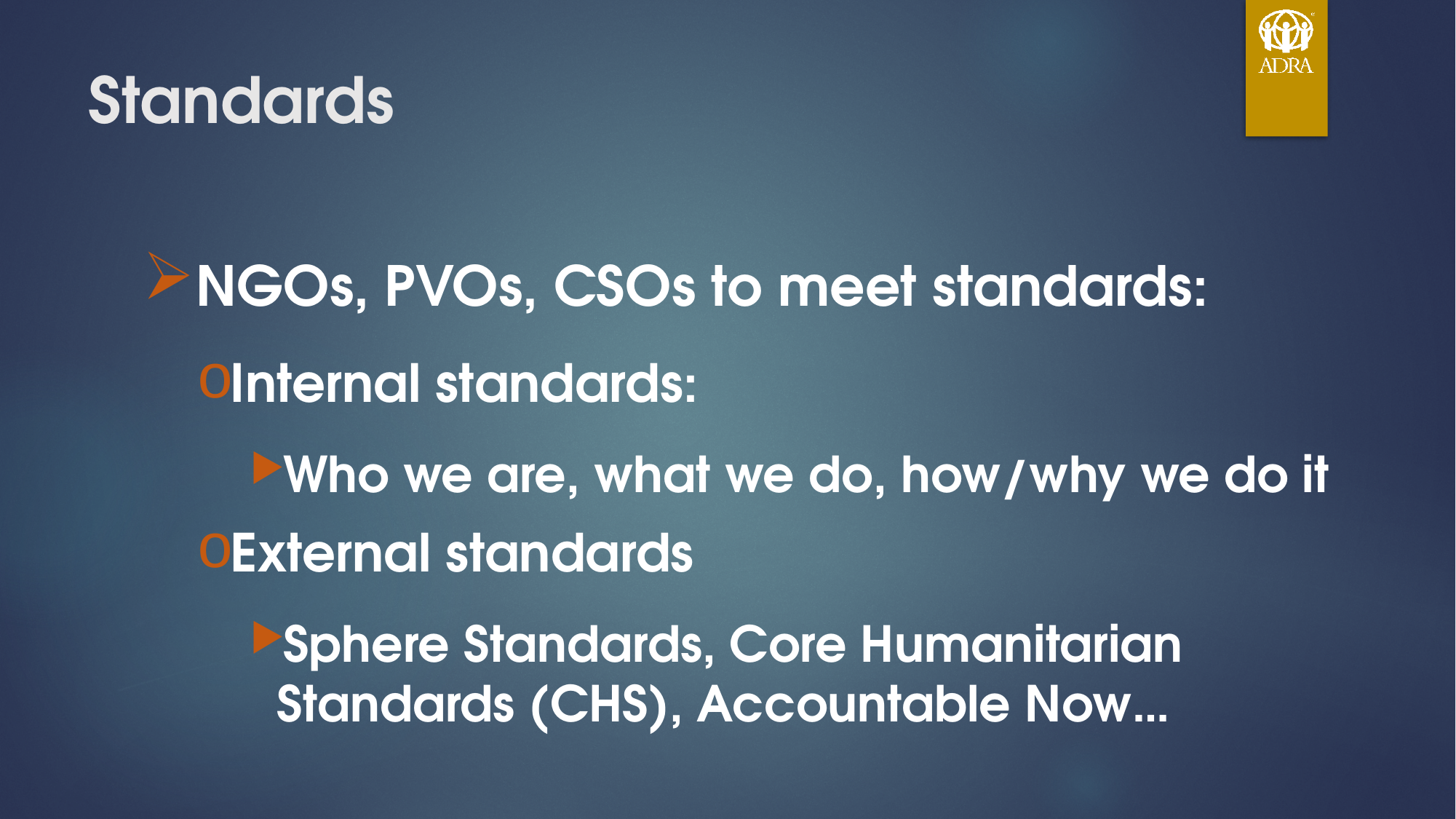

# Standards
NGOs, PVOs, CSOs to meet standards:
Internal standards:
Who we are, what we do, how/why we do it
External standards
Sphere Standards, Core Humanitarian Standards (CHS), Accountable Now…